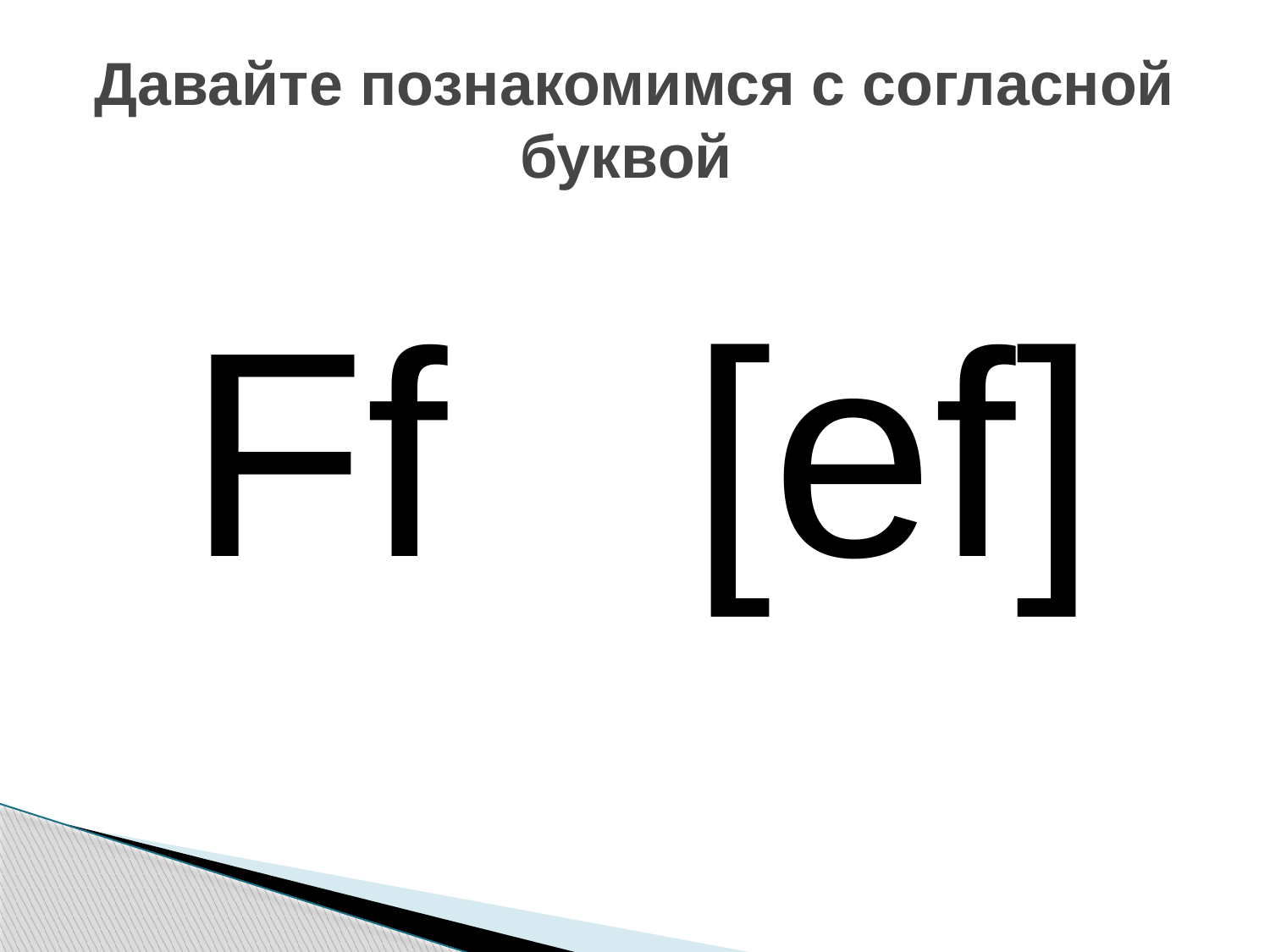

# Давайте познакомимся с согласной буквой
Ff   [ef]